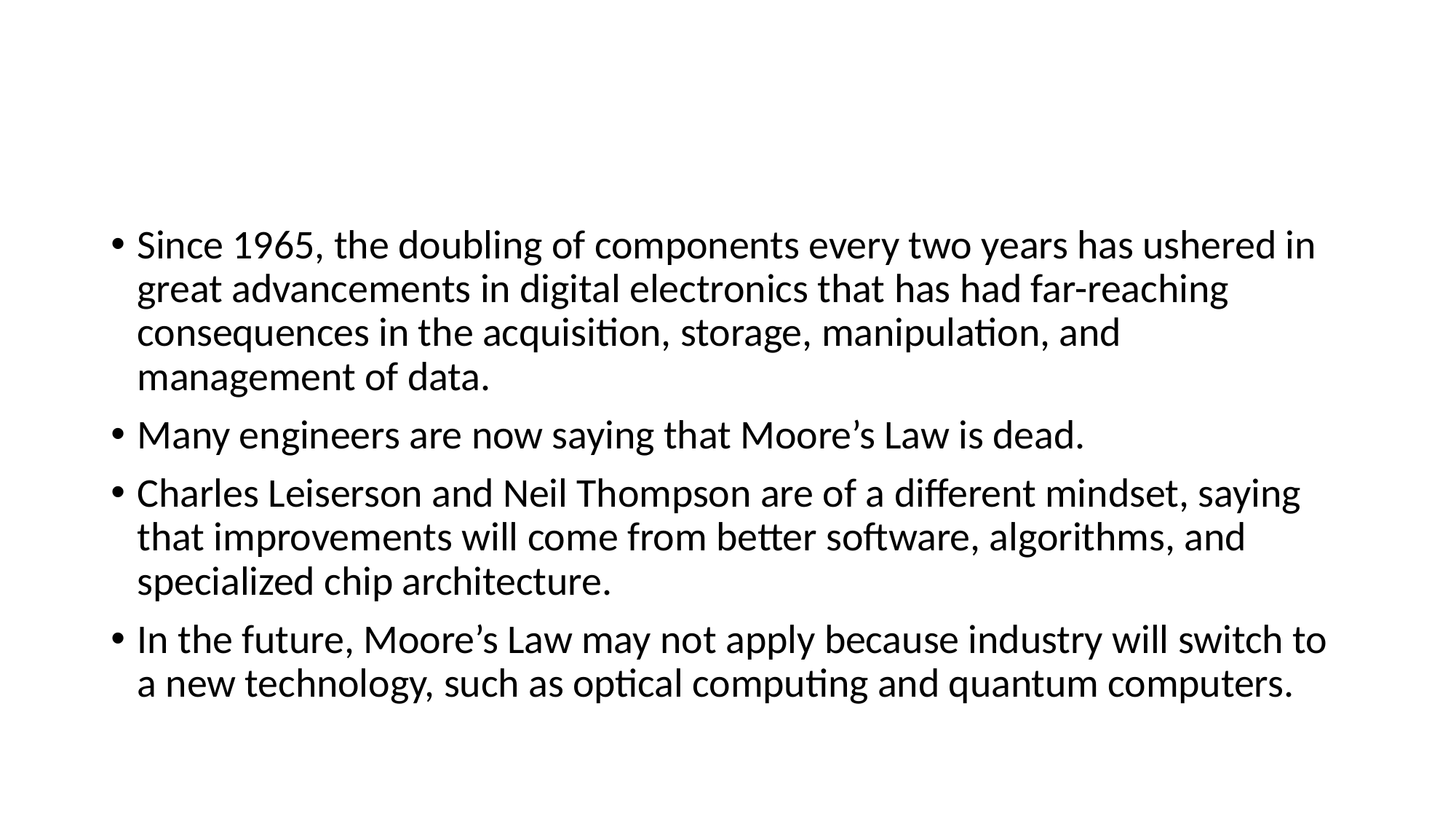

#
Since 1965, the doubling of components every two years has ushered in great advancements in digital electronics that has had far-reaching consequences in the acquisition, storage, manipulation, and management of data.
Many engineers are now saying that Moore’s Law is dead.
Charles Leiserson and Neil Thompson are of a different mindset, saying that improvements will come from better software, algorithms, and specialized chip architecture.
In the future, Moore’s Law may not apply because industry will switch to a new technology, such as optical computing and quantum computers.